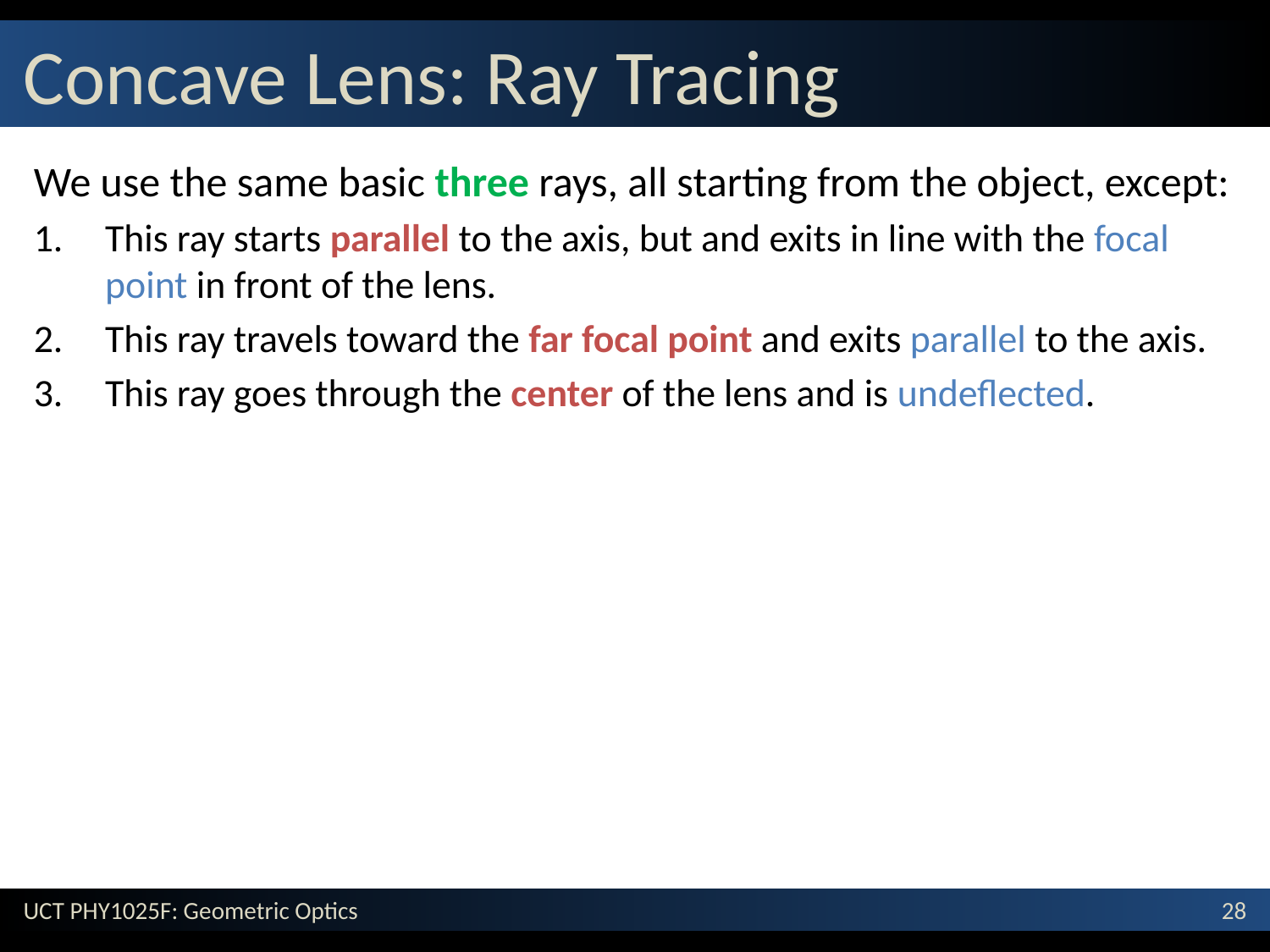

# Concave Lens: Ray Tracing
We use the same basic three rays, all starting from the object, except:
This ray starts parallel to the axis, but and exits in line with the focal point in front of the lens.
This ray travels toward the far focal point and exits parallel to the axis.
This ray goes through the center of the lens and is undeflected.